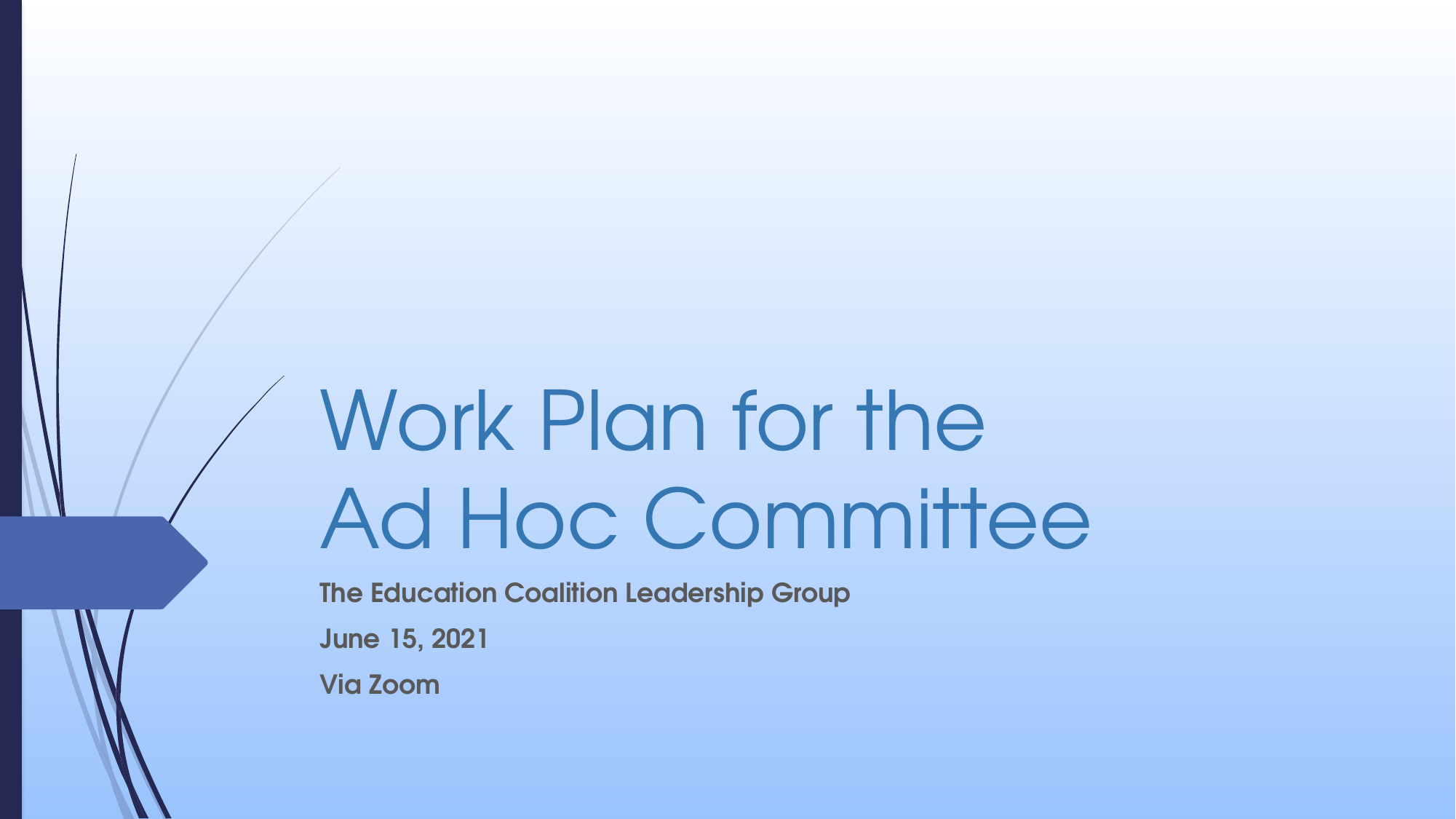

# Work Plan for the Ad Hoc Committee
The Education Coalition Leadership Group
June 15, 2021
Via Zoom